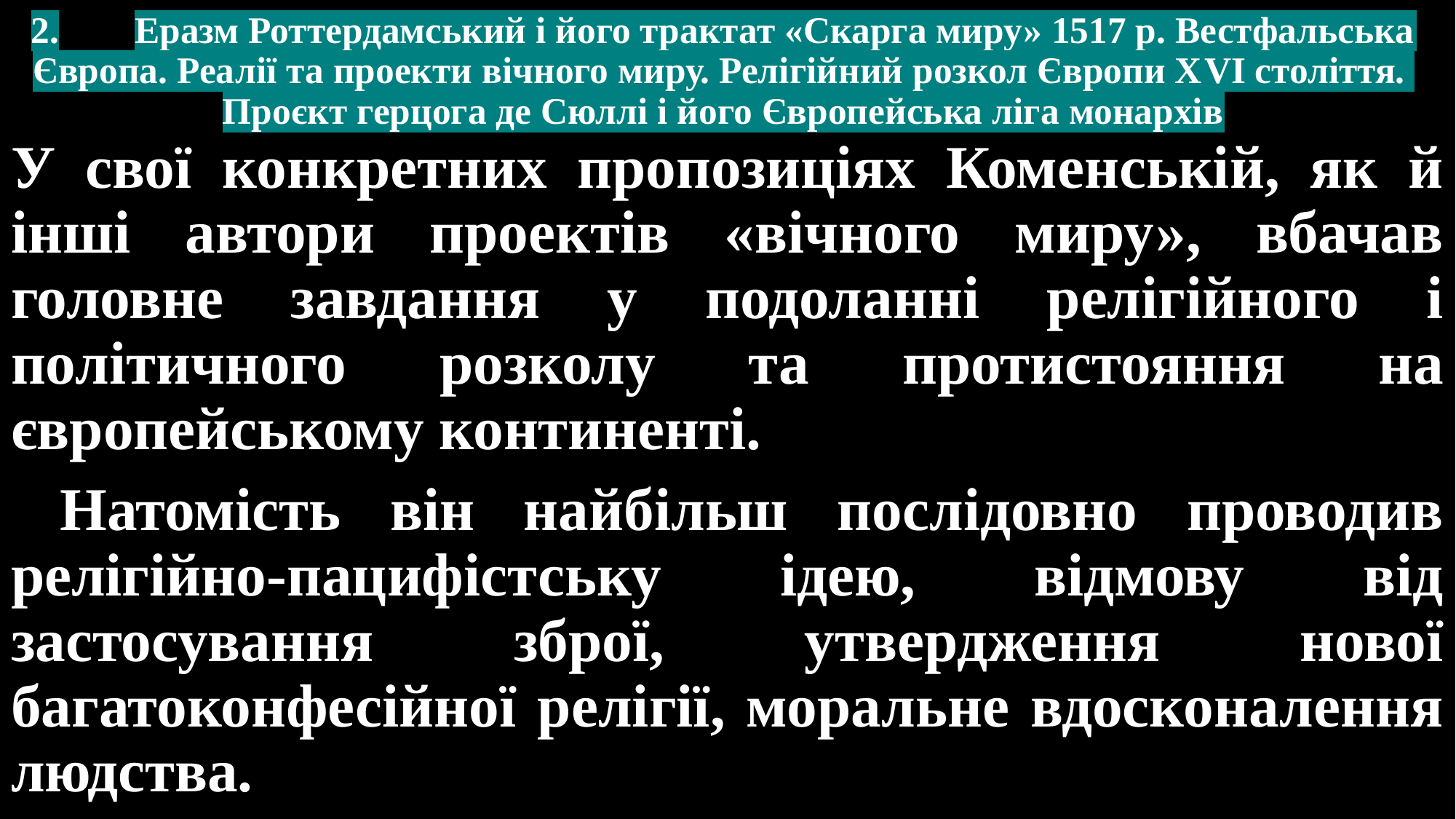

# 2.	Еразм Роттердамський і його трактат «Скарга миру» 1517 р. Вестфальська Європа. Реалії та проекти вічного миру. Релігійний розкол Європи ХVІ століття. Проєкт герцога де Сюллі і його Європейська ліга монархів
У свої конкретних пропозиціях Коменській, як й інші автори проектів «вічного миру», вбачав головне завдання у подоланні релігійного і політичного розколу та протистояння на європейському континенті.
 Натомість він найбільш послідовно проводив релігійно-пацифістську ідею, відмову від застосування зброї, утвердження нової багатоконфесійної релігії, моральне вдосконалення людства.